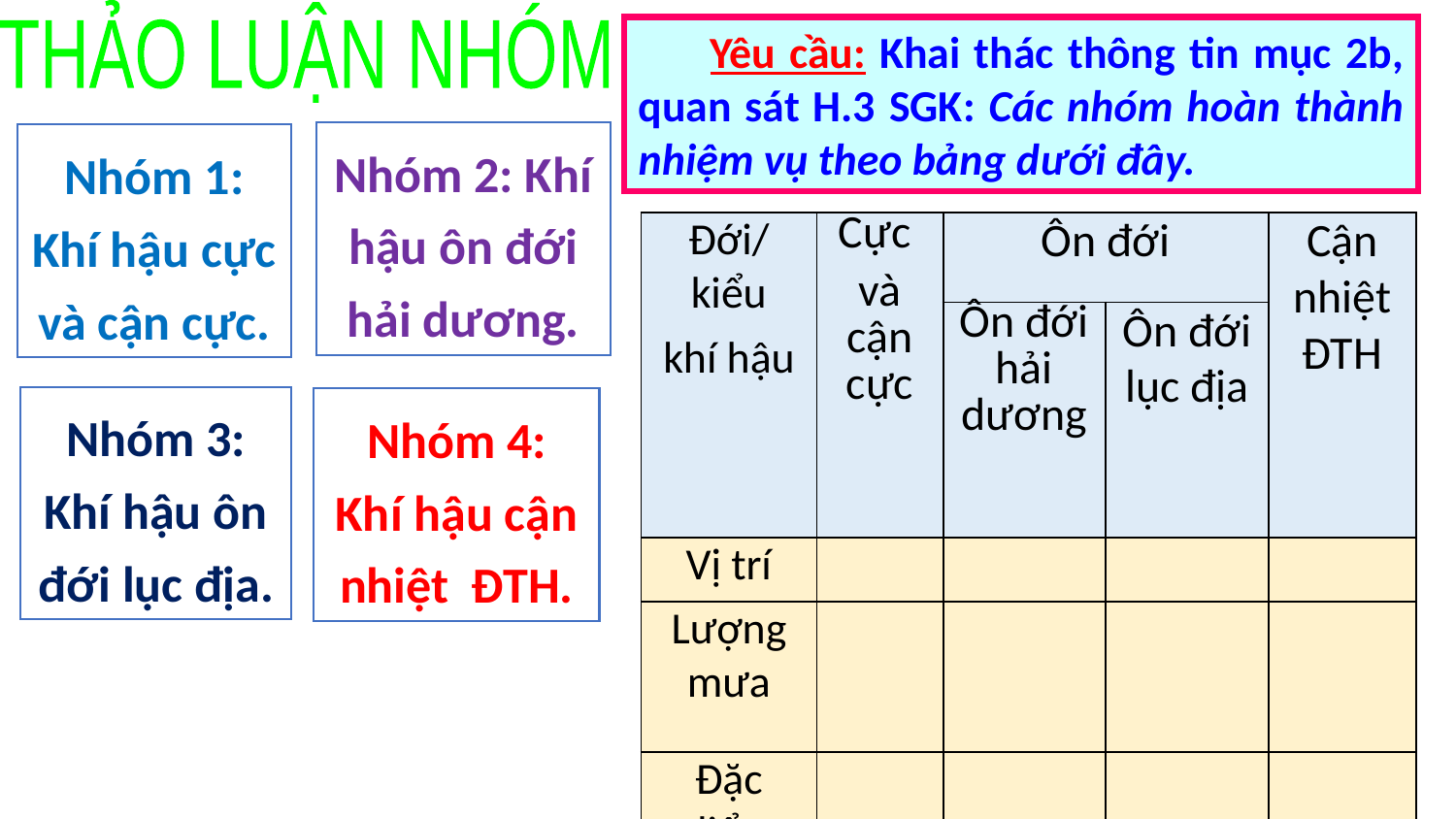

THẢO LUẬN NHÓM
Yêu cầu: Khai thác thông tin mục 2b, quan sát H.3 SGK: Các nhóm hoàn thành nhiệm vụ theo bảng dưới đây.
Nhóm 2: Khí hậu ôn đới hải dương.
Nhóm 1: Khí hậu cực và cận cực.
| Đới/kiểu khí hậu | Cực và cận cực | Ôn đới |  | Cận nhiệt ĐTH |
| --- | --- | --- | --- | --- |
|  |  | Ôn đới hải dương | Ôn đới lục địa |  |
| Vị trí |  |  |  |  |
| Lượng mưa |  |  |  |  |
| Đặc điểm |  |  |  |  |
Nhóm 3: Khí hậu ôn đới lục địa.
Nhóm 4: Khí hậu cận nhiệt  ĐTH.